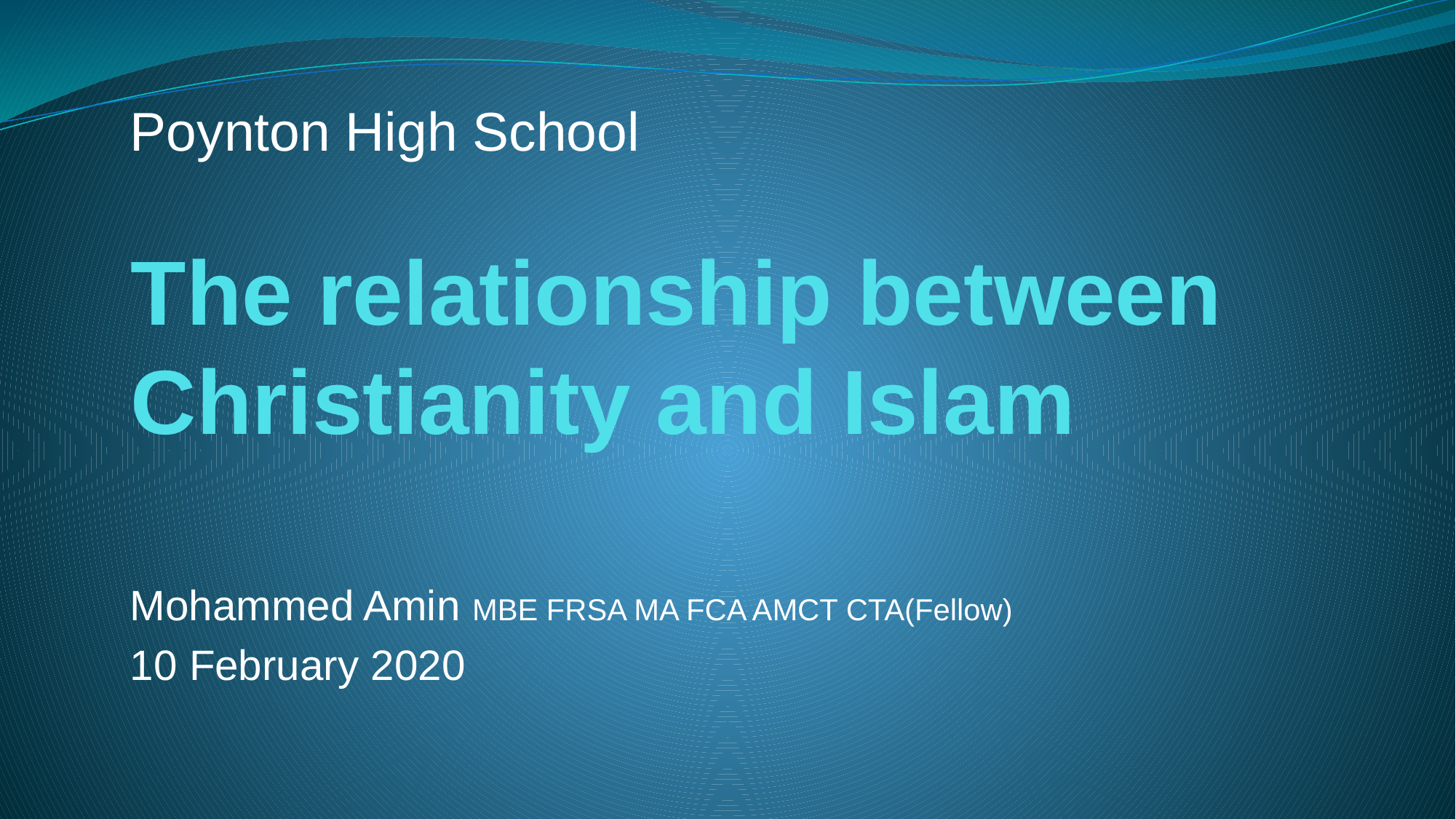

Poynton High School
# The relationship between Christianity and Islam
Mohammed Amin MBE FRSA MA FCA AMCT CTA(Fellow)
10 February 2020